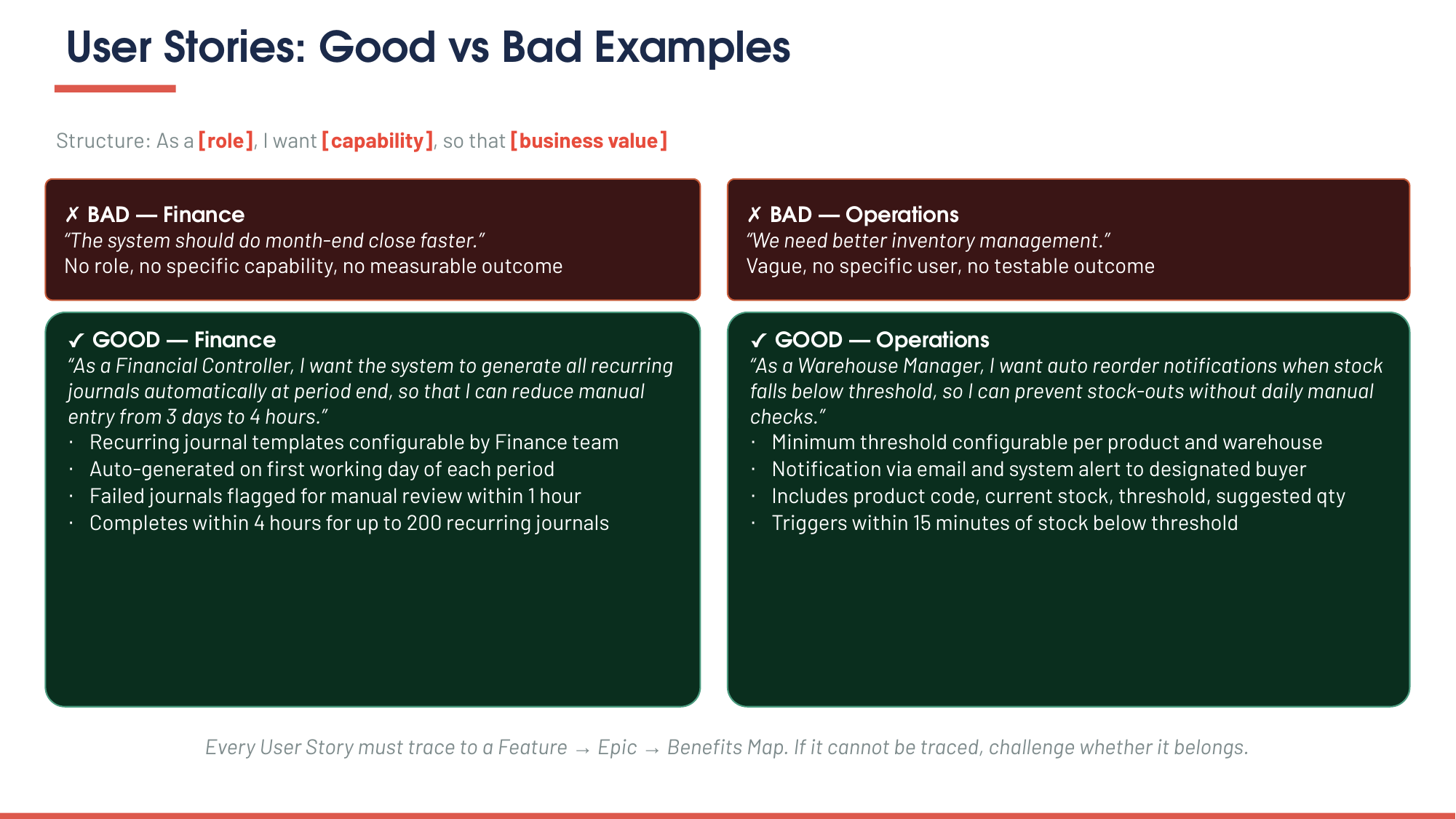

# User Stories: Good vs Bad Examples

Structure: As a [role], I want [capability], so that [business value]
✗ BAD — Finance
“The system should do month-end close faster.”
No role, no specific capability, no measurable outcome
✗ BAD — Operations
“We need better inventory management.”
Vague, no specific user, no testable outcome
✓ GOOD — Finance
“As a Financial Controller, I want the system to generate all recurring journals automatically at period end, so that I can reduce manual entry from 3 days to 4 hours.”
Recurring journal templates configurable by Finance team
Auto-generated on first working day of each period
Failed journals flagged for manual review within 1 hour
Completes within 4 hours for up to 200 recurring journals
✓ GOOD — Operations
“As a Warehouse Manager, I want auto reorder notifications when stock falls below threshold, so I can prevent stock-outs without daily manual checks.”
Minimum threshold configurable per product and warehouse
Notification via email and system alert to designated buyer
Includes product code, current stock, threshold, suggested qty
Triggers within 15 minutes of stock below threshold
Every User Story must trace to a Feature → Epic → Benefits Map. If it cannot be traced, challenge whether it belongs.